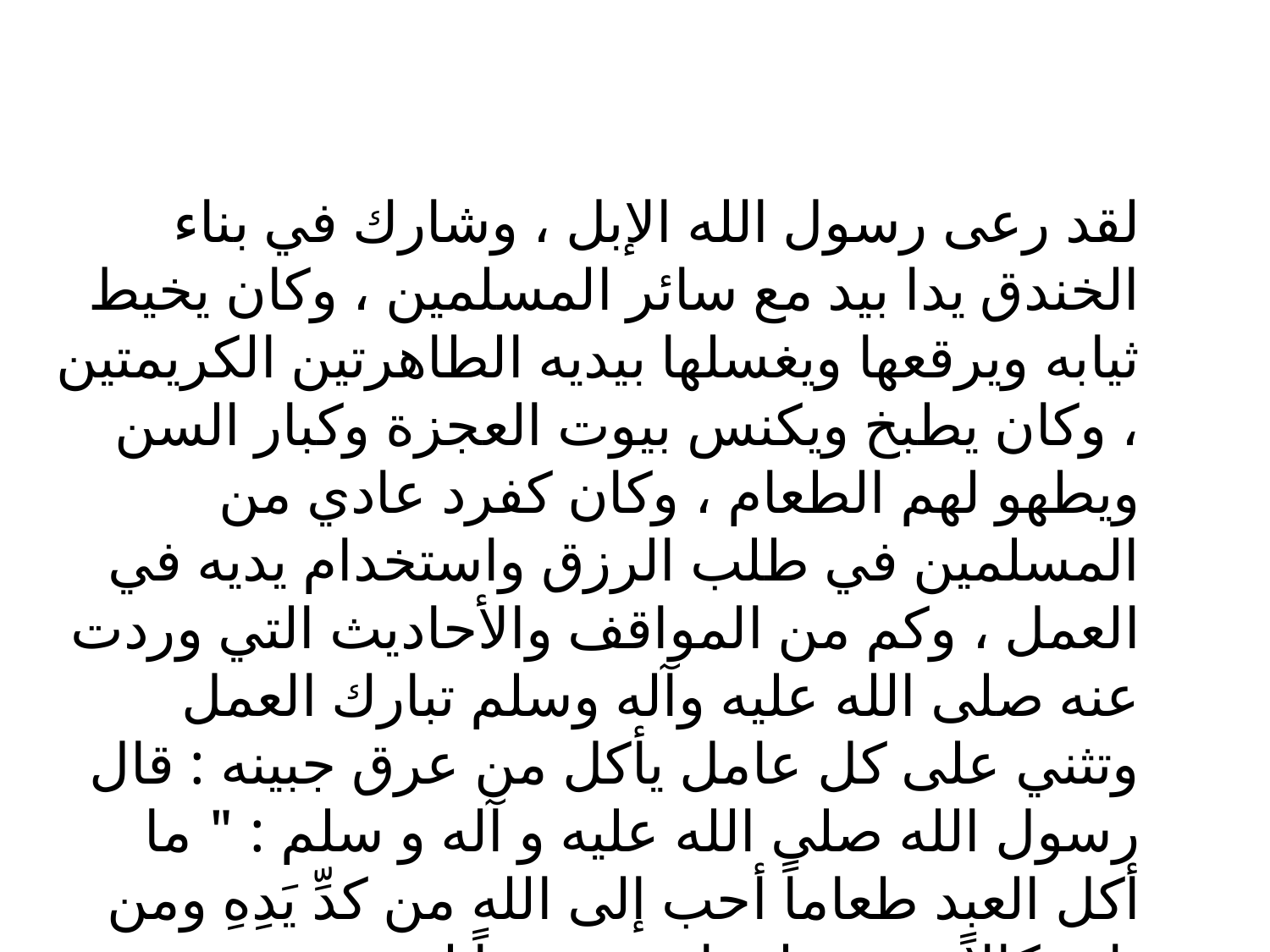

لقد رعى رسول الله الإبل ، وشارك في بناء الخندق يدا بيد مع سائر المسلمين ، وكان يخيط ثيابه ويرقعها ويغسلها بيديه الطاهرتين الكريمتين ، وكان يطبخ ويكنس بيوت العجزة وكبار السن ويطهو لهم الطعام ، وكان كفرد عادي من المسلمين في طلب الرزق واستخدام يديه في العمل ، وكم من المواقف والأحاديث التي وردت عنه صلى الله عليه وآله وسلم تبارك العمل وتثني على كل عامل يأكل من عرق جبينه : قال رسول الله صلى الله عليه و آله و سلم : " ما أكل العبد طعاماً أحب إلى الله من كدِّ يَدِهِ ومن بات كالاً من عمله بات مغفوراً له